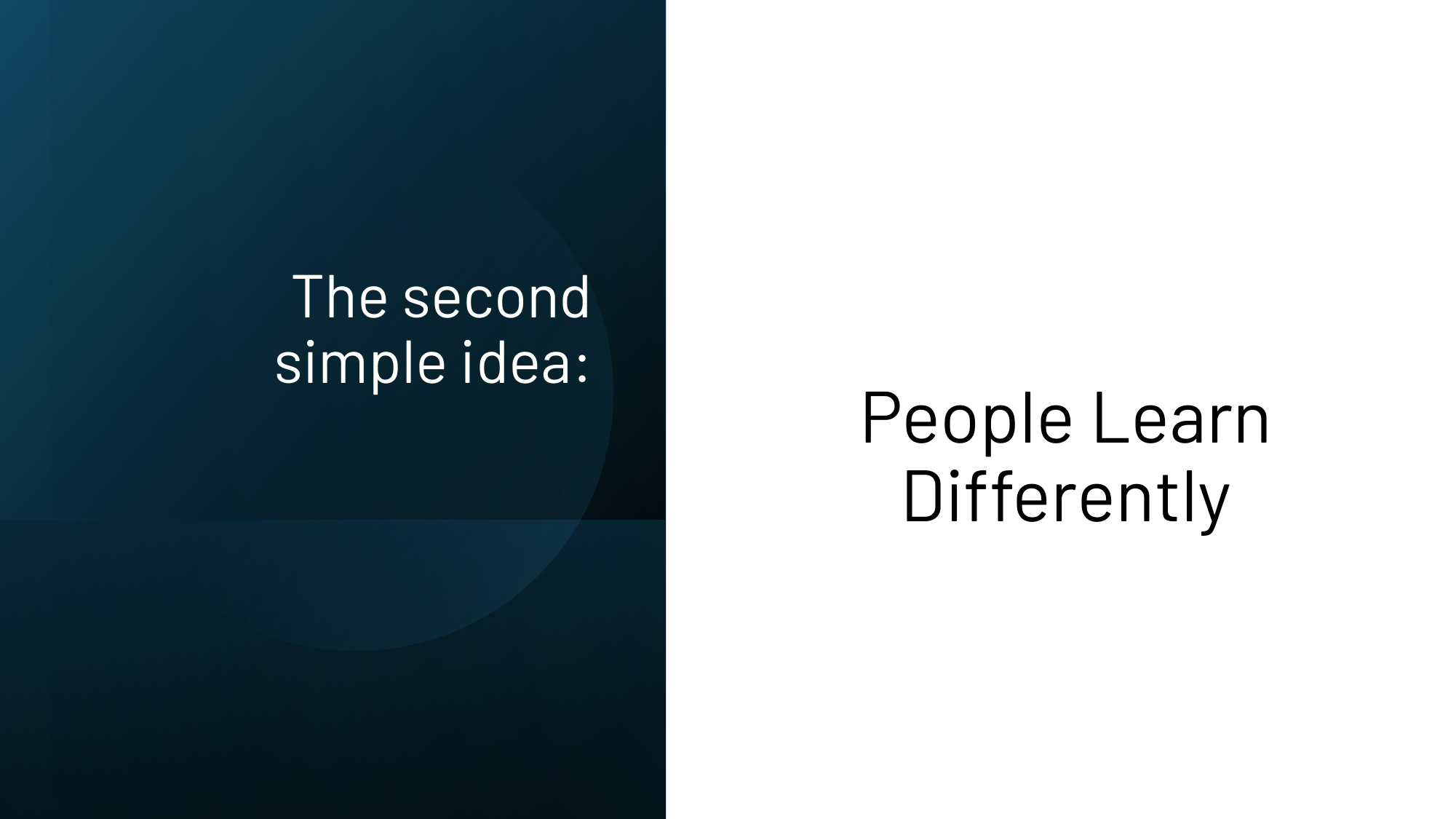

# The second simple idea:

People Learn Differently